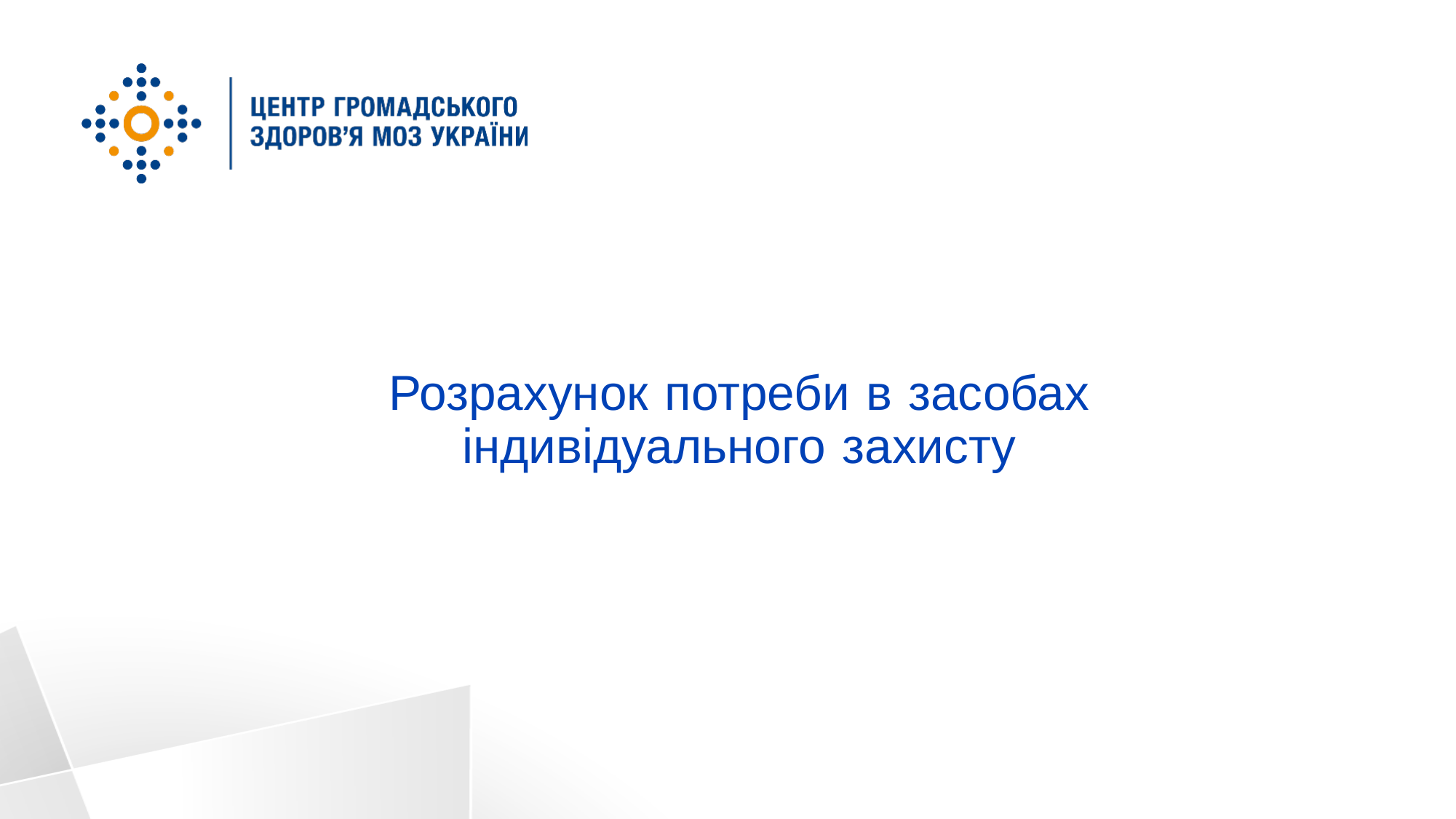

# Розрахунок потреби в засобах індивідуального захисту